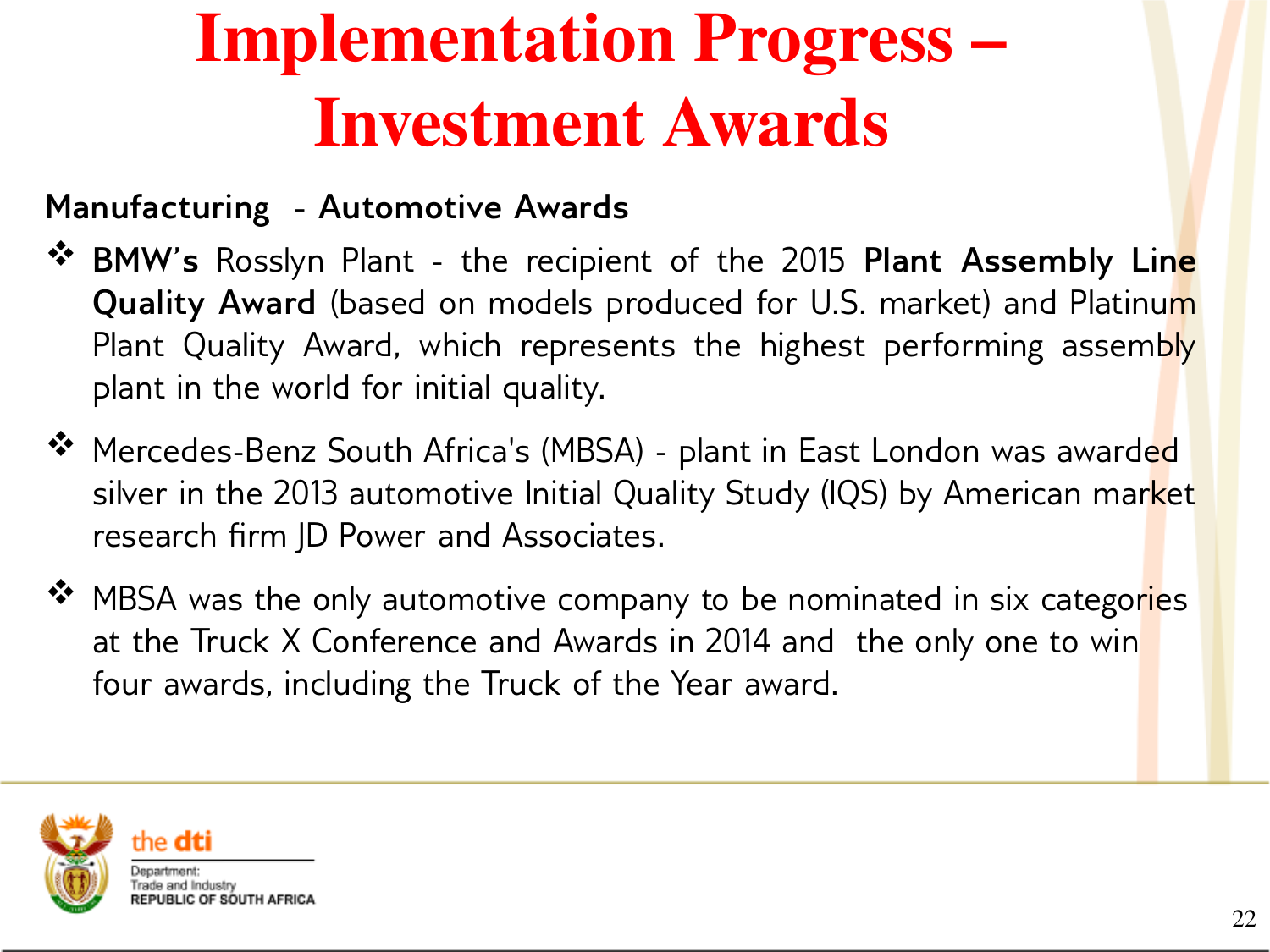

# Implementation Progress – Investment Awards
Manufacturing  - Automotive Awards
BMW’s Rosslyn Plant - the recipient of the 2015 Plant Assembly Line Quality Award (based on models produced for U.S. market) and Platinum Plant Quality Award, which represents the highest performing assembly plant in the world for initial quality.
Mercedes-Benz South Africa's (MBSA) - plant in East London was awarded silver in the 2013 automotive Initial Quality Study (IQS) by American market research firm JD Power and Associates.
MBSA was the only automotive company to be nominated in six categories at the Truck X Conference and Awards in 2014 and  the only one to win four awards, including the Truck of the Year award.

22